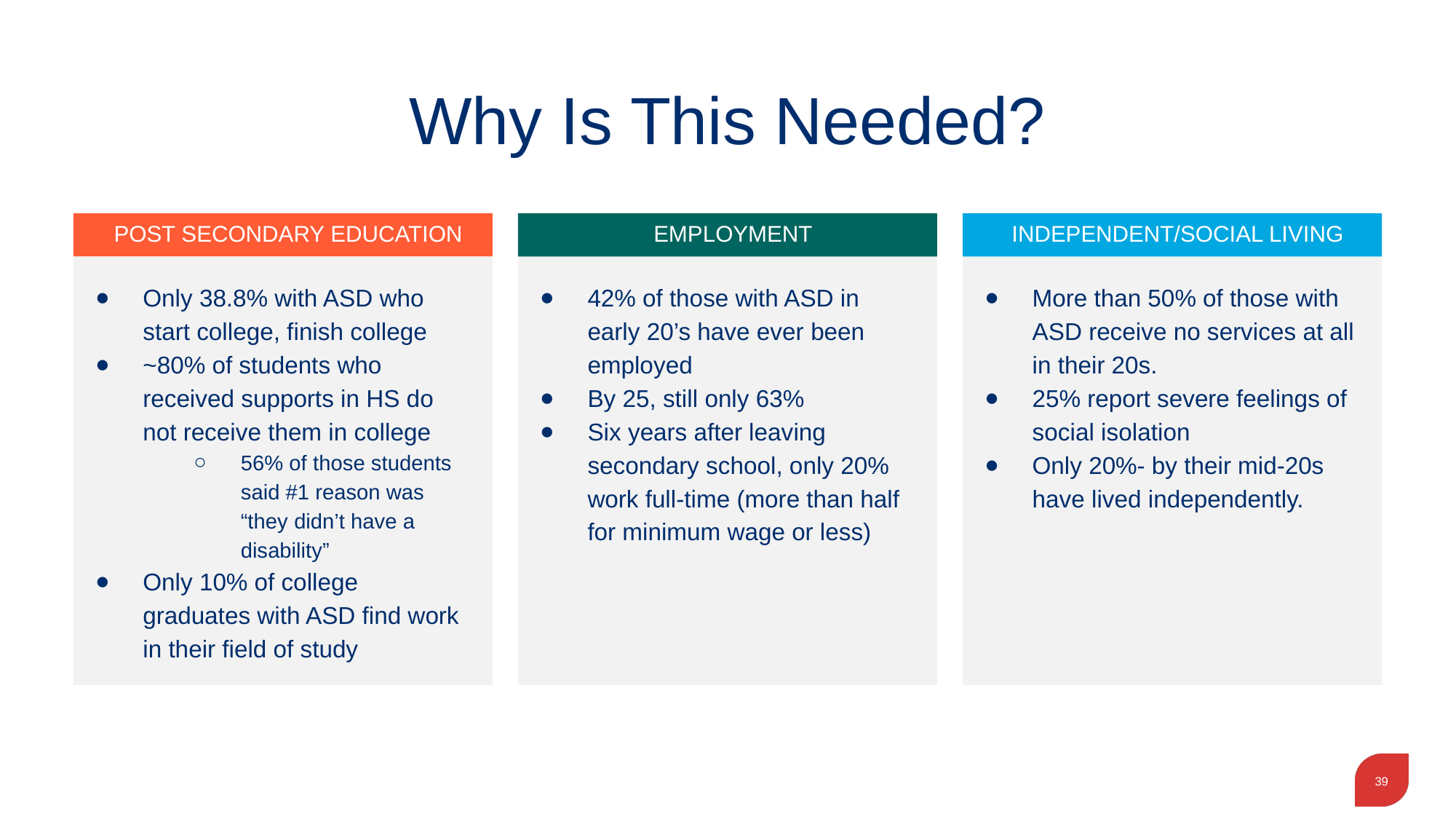

# Why Is This Needed?
POST SECONDARY EDUCATION
EMPLOYMENT
INDEPENDENT/SOCIAL LIVING
Only 38.8% with ASD who start college, finish college
~80% of students who received supports in HS do not receive them in college
56% of those students said #1 reason was “they didn’t have a disability”
Only 10% of college graduates with ASD find work in their field of study
42% of those with ASD in early 20’s have ever been employed
By 25, still only 63%
Six years after leaving secondary school, only 20% work full-time (more than half for minimum wage or less)
More than 50% of those with ASD receive no services at all in their 20s.
25% report severe feelings of social isolation
Only 20%- by their mid-20s have lived independently.
39